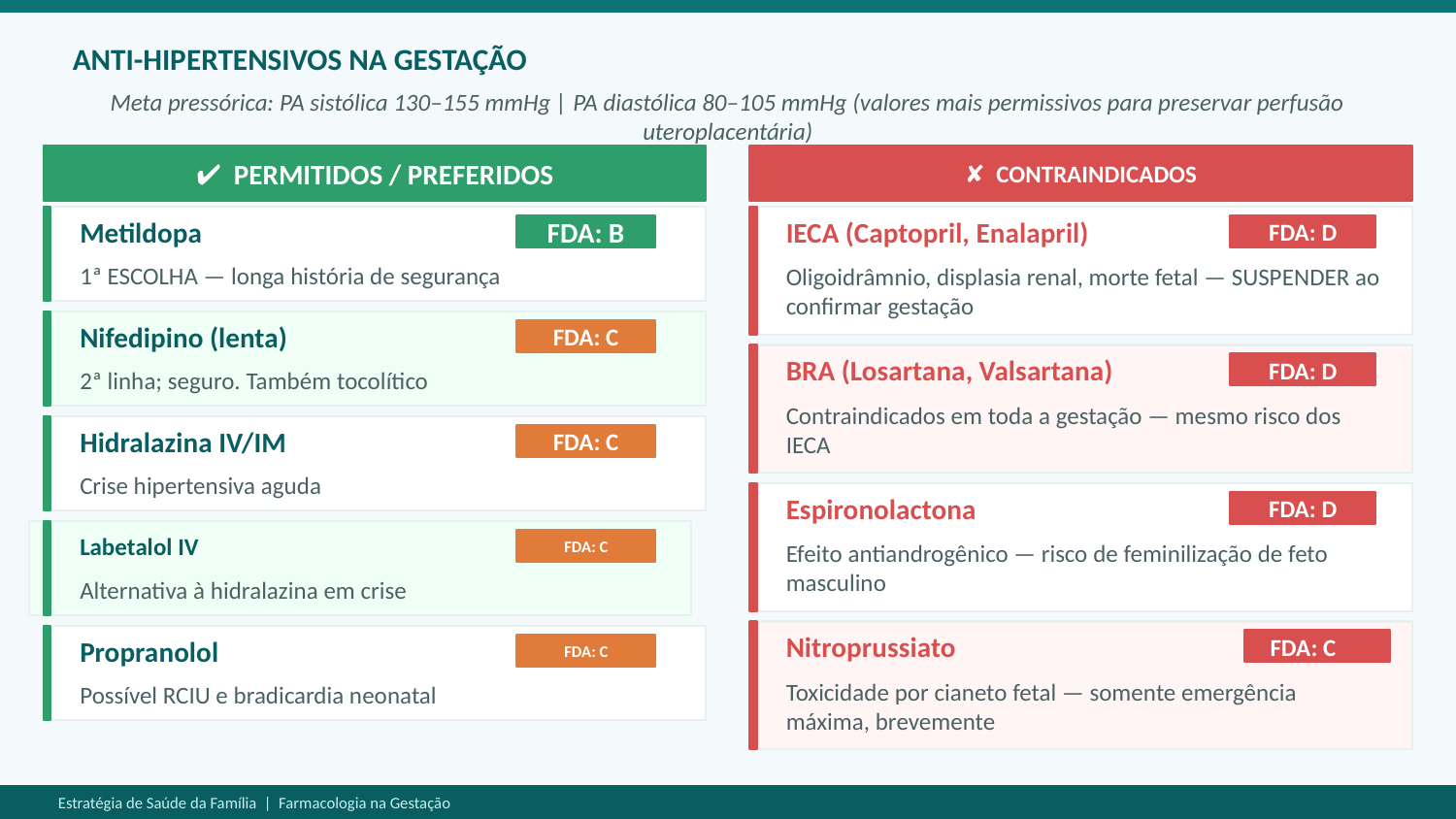

ANTI-HIPERTENSIVOS NA GESTAÇÃO
Meta pressórica: PA sistólica 130–155 mmHg | PA diastólica 80–105 mmHg (valores mais permissivos para preservar perfusão uteroplacentária)

✔  PERMITIDOS / PREFERIDOS

✘  CONTRAINDICADOS

Metildopa
IECA (Captopril, Enalapril)

FDA: B

FDA: D
1ª ESCOLHA — longa história de segurança
Oligoidrâmnio, displasia renal, morte fetal — SUSPENDER ao confirmar gestação

Nifedipino (lenta)

FDA: C

BRA (Losartana, Valsartana)

FDA: D
2ª linha; seguro. Também tocolítico
Contraindicados em toda a gestação — mesmo risco dos IECA

Hidralazina IV/IM

FDA: C
Crise hipertensiva aguda

Espironolactona

FDA: D

Labetalol IV

FDA: C
Efeito antiandrogênico — risco de feminilização de feto masculino
Alternativa à hidralazina em crise

Nitroprussiato
Propranolol
FDA: C

FDA: C
Toxicidade por cianeto fetal — somente emergência máxima, brevemente
Possível RCIU e bradicardia neonatal

Estratégia de Saúde da Família  |  Farmacologia na Gestação